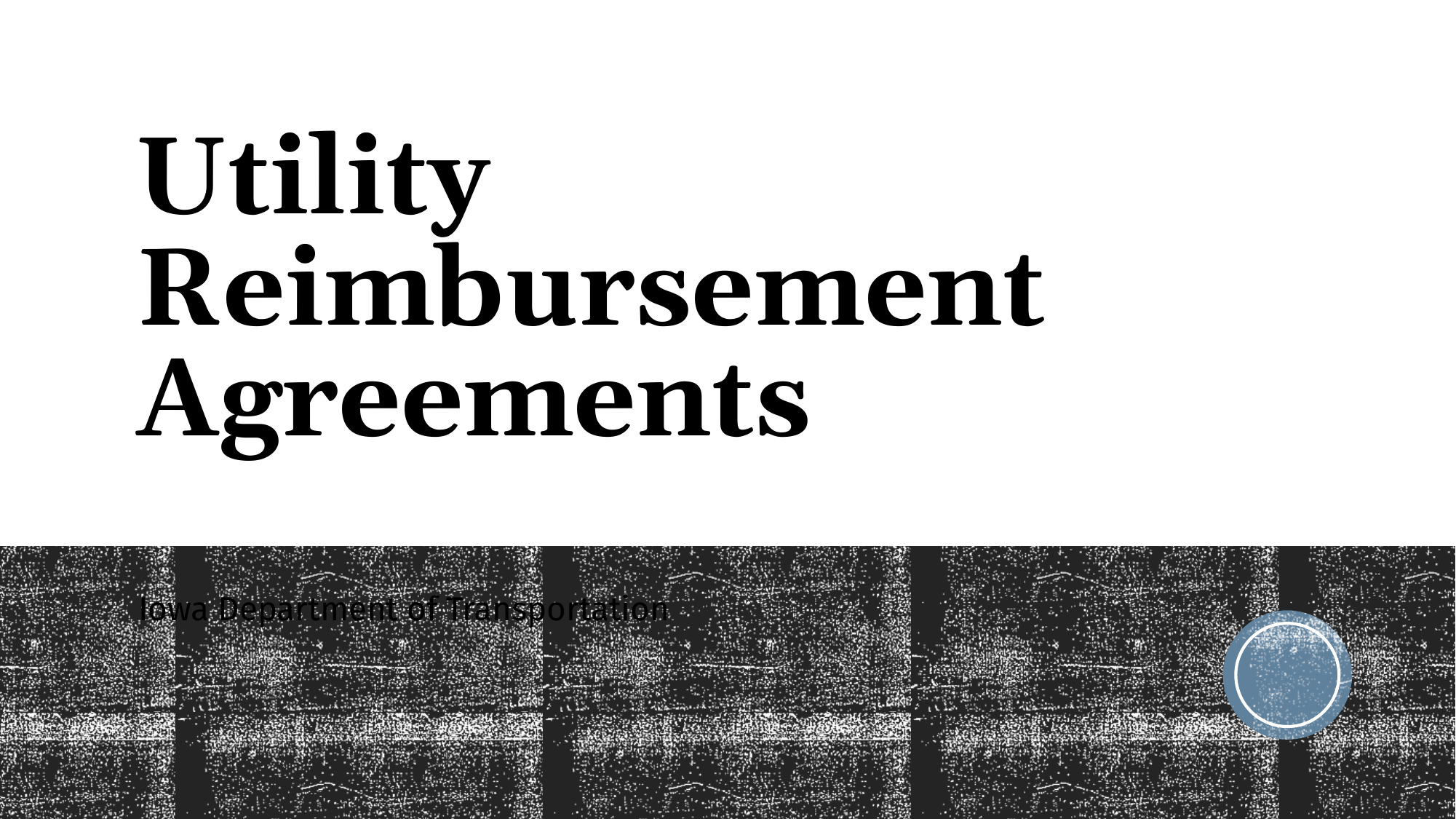

# Utility Reimbursement Agreements

Iowa Department of Transportation